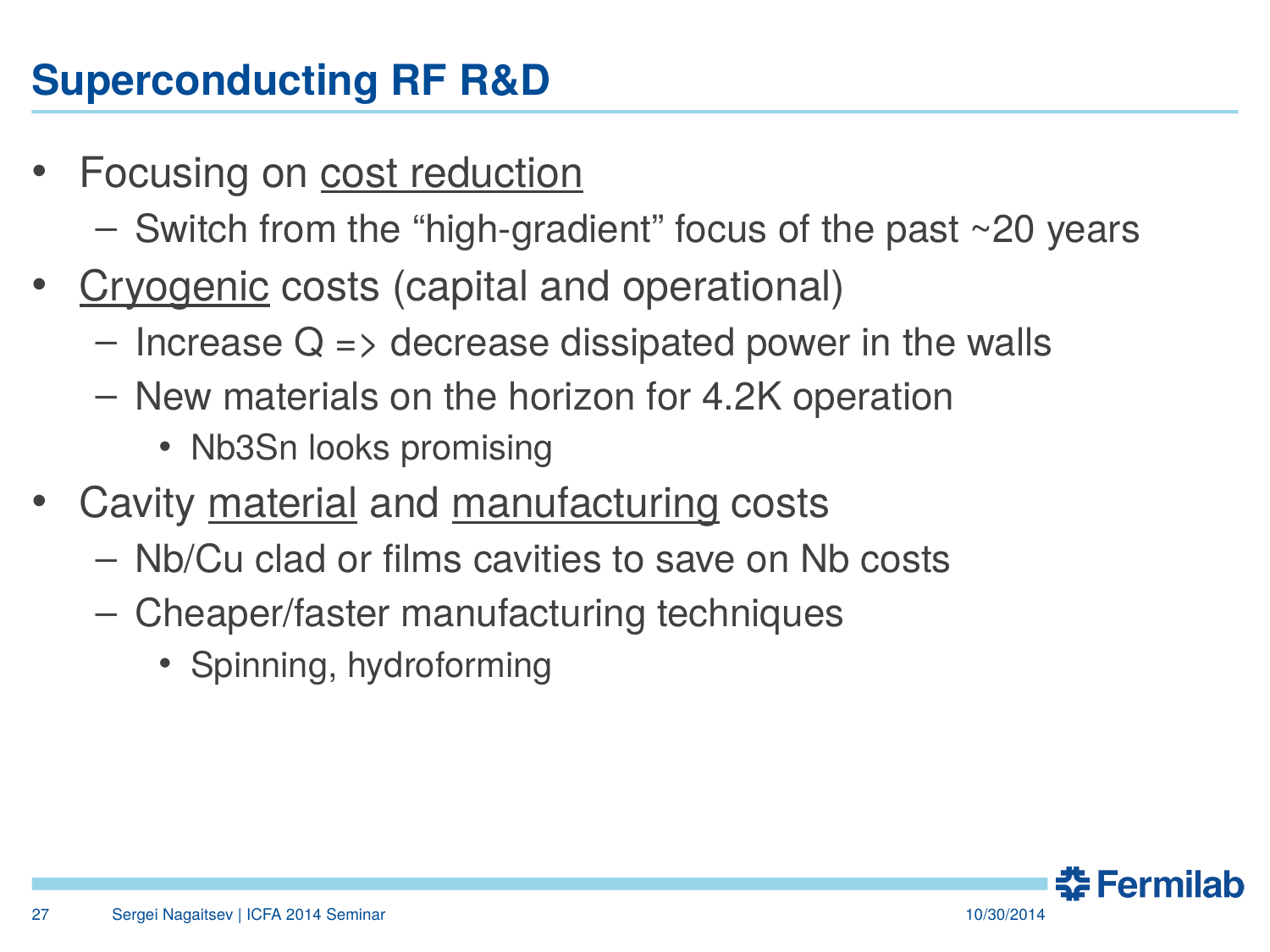

# Superconducting RF R&D
Focusing on cost reduction
Switch from the “high-gradient” focus of the past ~20 years
Cryogenic costs (capital and operational)
Increase Q => decrease dissipated power in the walls
New materials on the horizon for 4.2K operation
Nb3Sn looks promising
Cavity material and manufacturing costs
Nb/Cu clad or films cavities to save on Nb costs
Cheaper/faster manufacturing techniques
Spinning, hydroforming

27
Sergei Nagaitsev | ICFA 2014 Seminar
10/30/2014